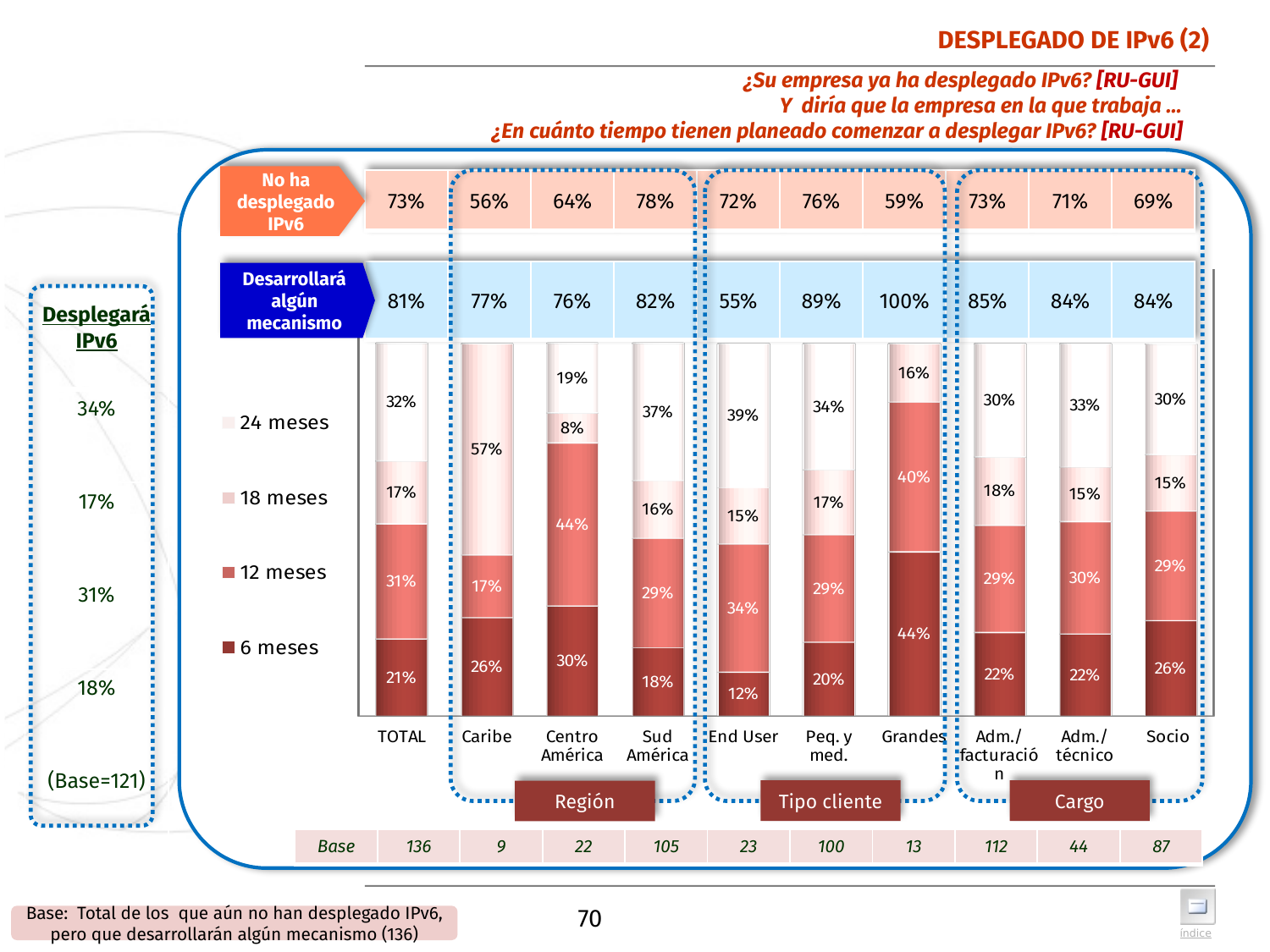

# DESPLEGADO DE IPv6 (2)
¿Su empresa ya ha desplegado IPv6? [RU-GUI]
Y  diría que la empresa en la que trabaja …
¿En cuánto tiempo tienen planeado comenzar a desplegar IPv6? [RU-GUI]

No ha desplegado IPv6
| 73% | 56% | 64% | 78% | 72% | 76% | 59% | 73% | 71% | 69% |
| --- | --- | --- | --- | --- | --- | --- | --- | --- | --- |

| 81% | 77% | 76% | 82% | 55% | 89% | 100% | 85% | 84% | 84% |
| --- | --- | --- | --- | --- | --- | --- | --- | --- | --- |
Desarrollará algún mecanismo

[unsupported chart]

| Desplegará IPv6 |
| --- |
| 34% |
| 17% |
| 31% |
| 18% |
| (Base=121) |
Tipo cliente
Cargo
Región
| Base | 136 | 9 | 22 | 105 | 23 | 100 | 13 | 112 | 44 | 87 |
| --- | --- | --- | --- | --- | --- | --- | --- | --- | --- | --- |
70
Base:  Total de los  que aún no han desplegado IPv6, pero que desarrollarán algún mecanismo (136)